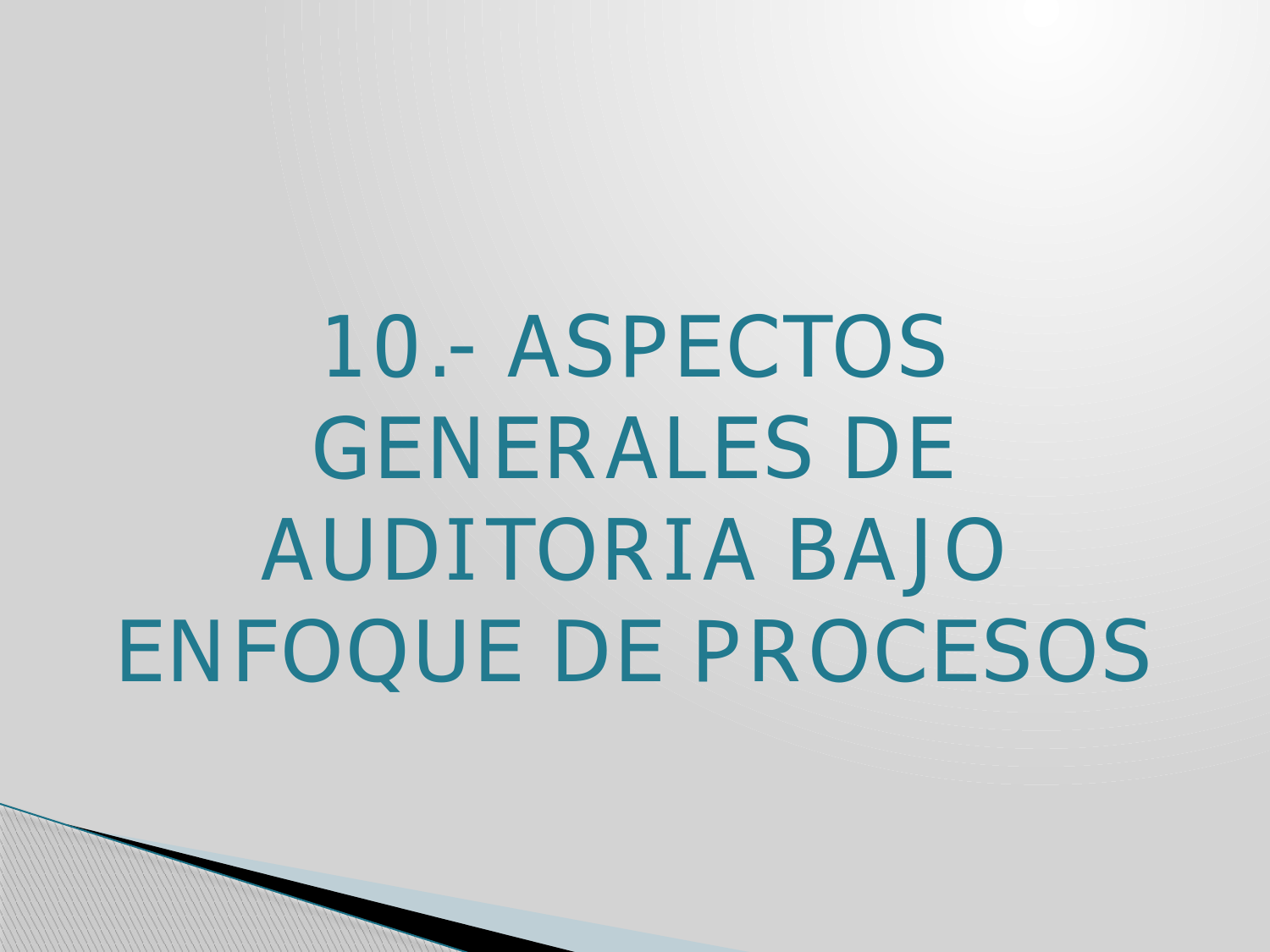

# 10.- ASPECTOS GENERALES DE AUDITORIA BAJO ENFOQUE DE PROCESOS